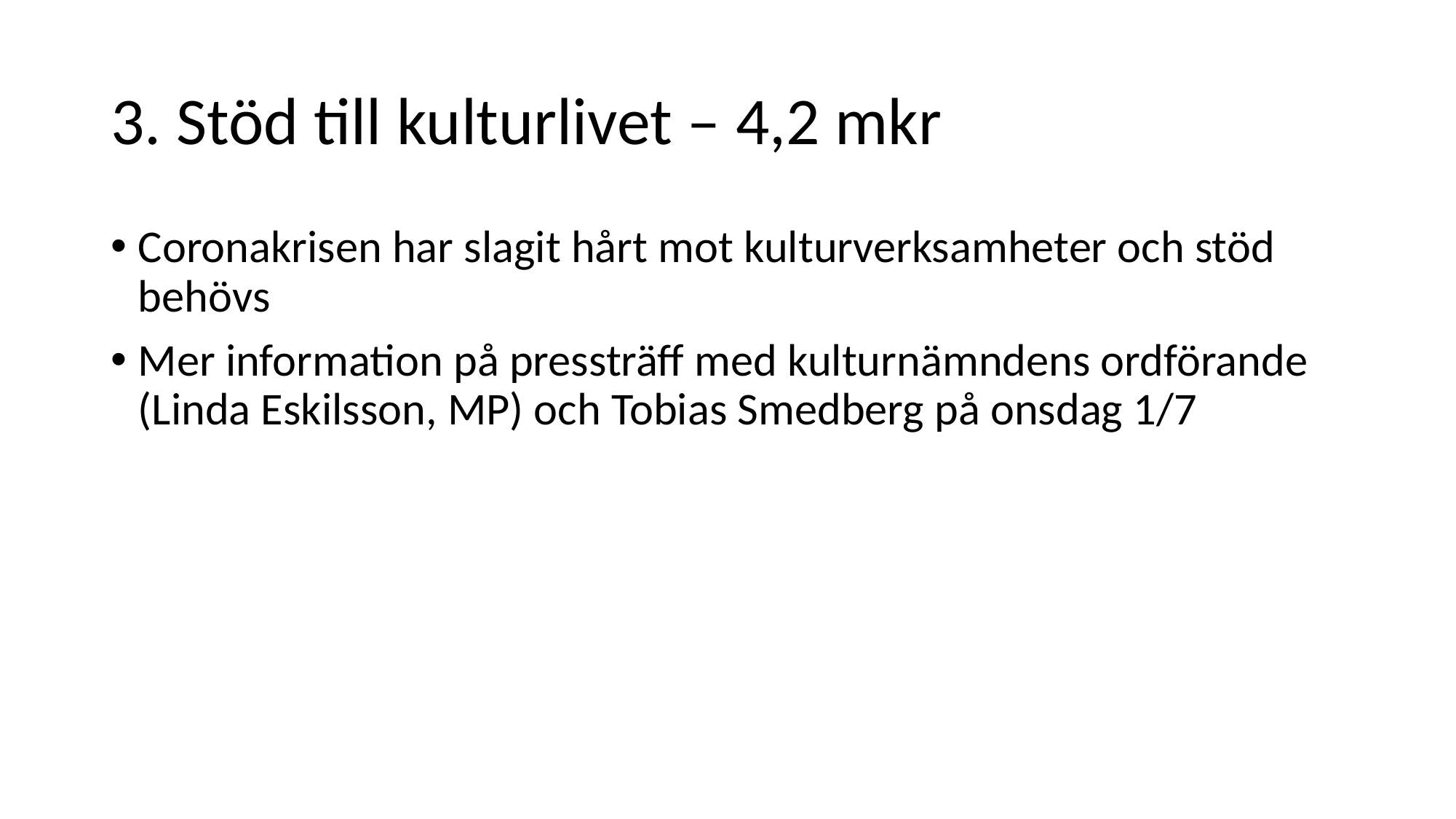

# 3. Stöd till kulturlivet – 4,2 mkr
Coronakrisen har slagit hårt mot kulturverksamheter och stöd behövs
Mer information på pressträff med kulturnämndens ordförande (Linda Eskilsson, MP) och Tobias Smedberg på onsdag 1/7